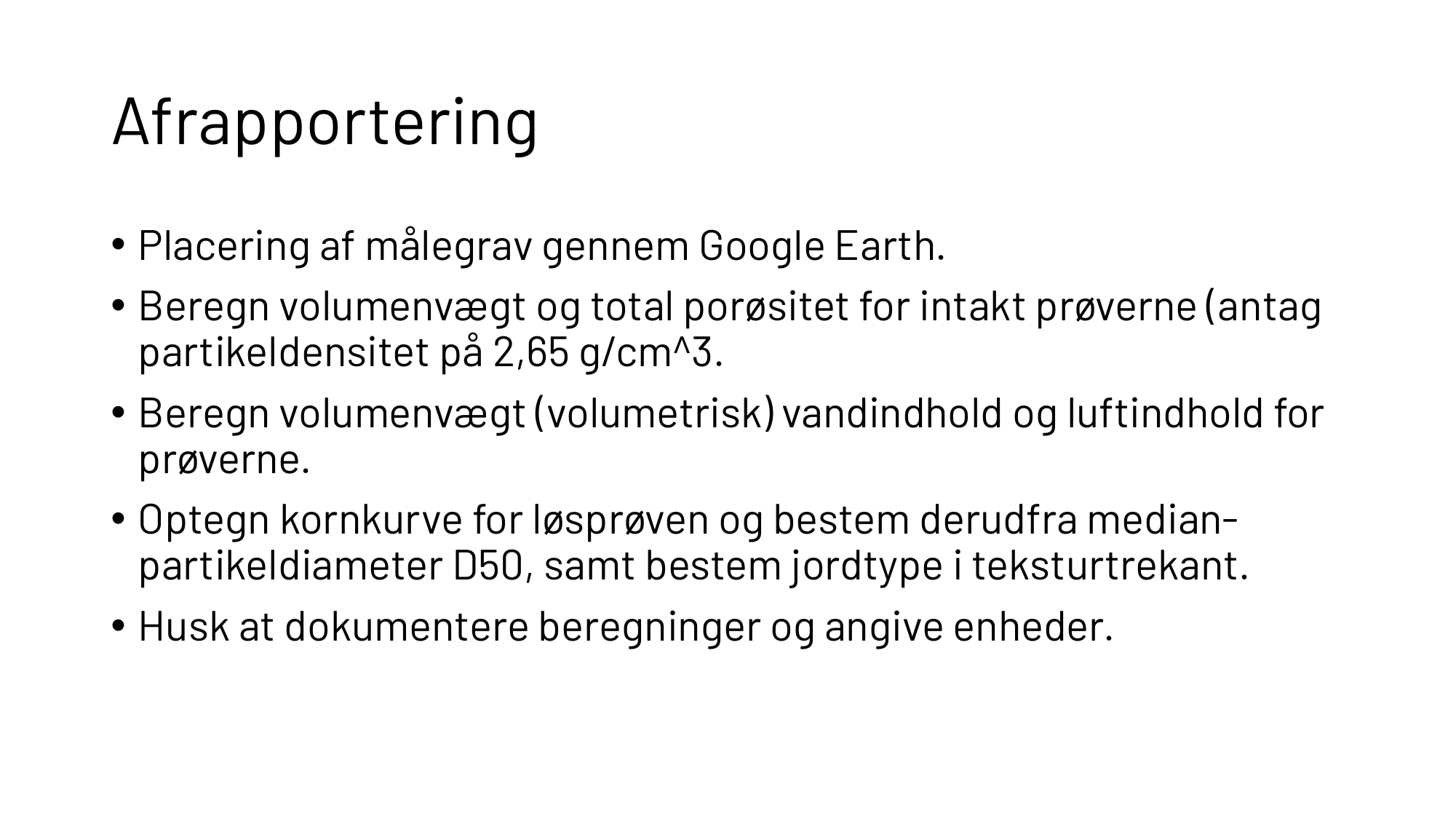

# Afrapportering
Placering af målegrav gennem Google Earth.
Beregn volumenvægt og total porøsitet for intakt prøverne (antag partikeldensitet på 2,65 g/cm^3.
Beregn volumenvægt (volumetrisk) vandindhold og luftindhold for prøverne.
Optegn kornkurve for løsprøven og bestem derudfra median-partikeldiameter D50, samt bestem jordtype i teksturtrekant.
Husk at dokumentere beregninger og angive enheder.